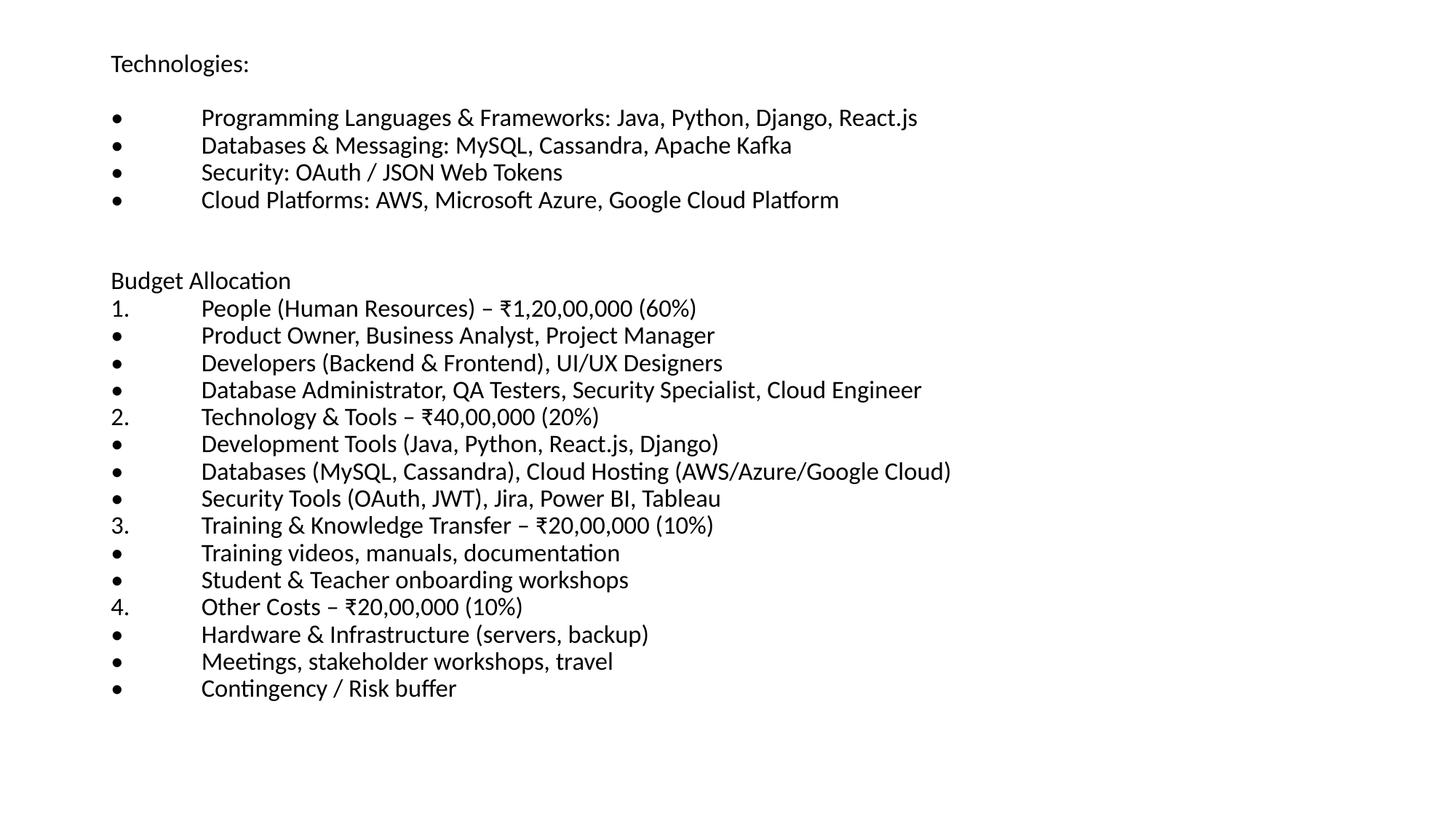

# Technologies: •	Programming Languages & Frameworks: Java, Python, Django, React.js •	Databases & Messaging: MySQL, Cassandra, Apache Kafka •	Security: OAuth / JSON Web Tokens •	Cloud Platforms: AWS, Microsoft Azure, Google Cloud Platform Budget Allocation 1.	People (Human Resources) – ₹1,20,00,000 (60%) •	Product Owner, Business Analyst, Project Manager •	Developers (Backend & Frontend), UI/UX Designers •	Database Administrator, QA Testers, Security Specialist, Cloud Engineer 2.	Technology & Tools – ₹40,00,000 (20%) •	Development Tools (Java, Python, React.js, Django) •	Databases (MySQL, Cassandra), Cloud Hosting (AWS/Azure/Google Cloud) •	Security Tools (OAuth, JWT), Jira, Power BI, Tableau 3.	Training & Knowledge Transfer – ₹20,00,000 (10%) •	Training videos, manuals, documentation •	Student & Teacher onboarding workshops 4.	Other Costs – ₹20,00,000 (10%) •	Hardware & Infrastructure (servers, backup) •	Meetings, stakeholder workshops, travel •	Contingency / Risk buffer